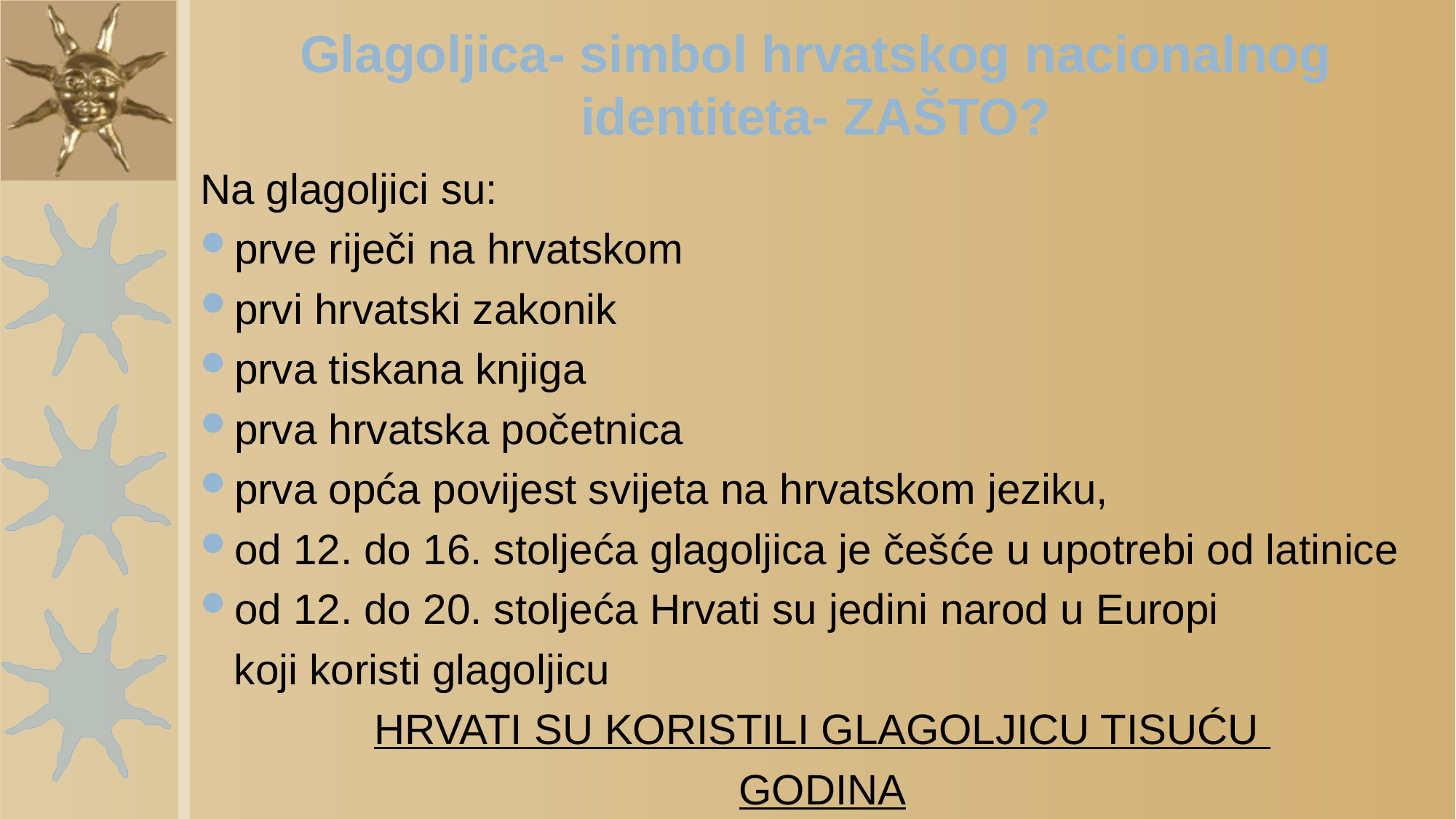

# Glagoljica- simbol hrvatskog nacionalnog identiteta- ZAŠTO?
Na glagoljici su:
prve riječi na hrvatskom
prvi hrvatski zakonik
prva tiskana knjiga
prva hrvatska početnica
prva opća povijest svijeta na hrvatskom jeziku,
od 12. do 16. stoljeća glagoljica je češće u upotrebi od latinice
od 12. do 20. stoljeća Hrvati su jedini narod u Europi
	koji koristi glagoljicu
HRVATI SU KORISTILI GLAGOLJICU TISUĆU
GODINA